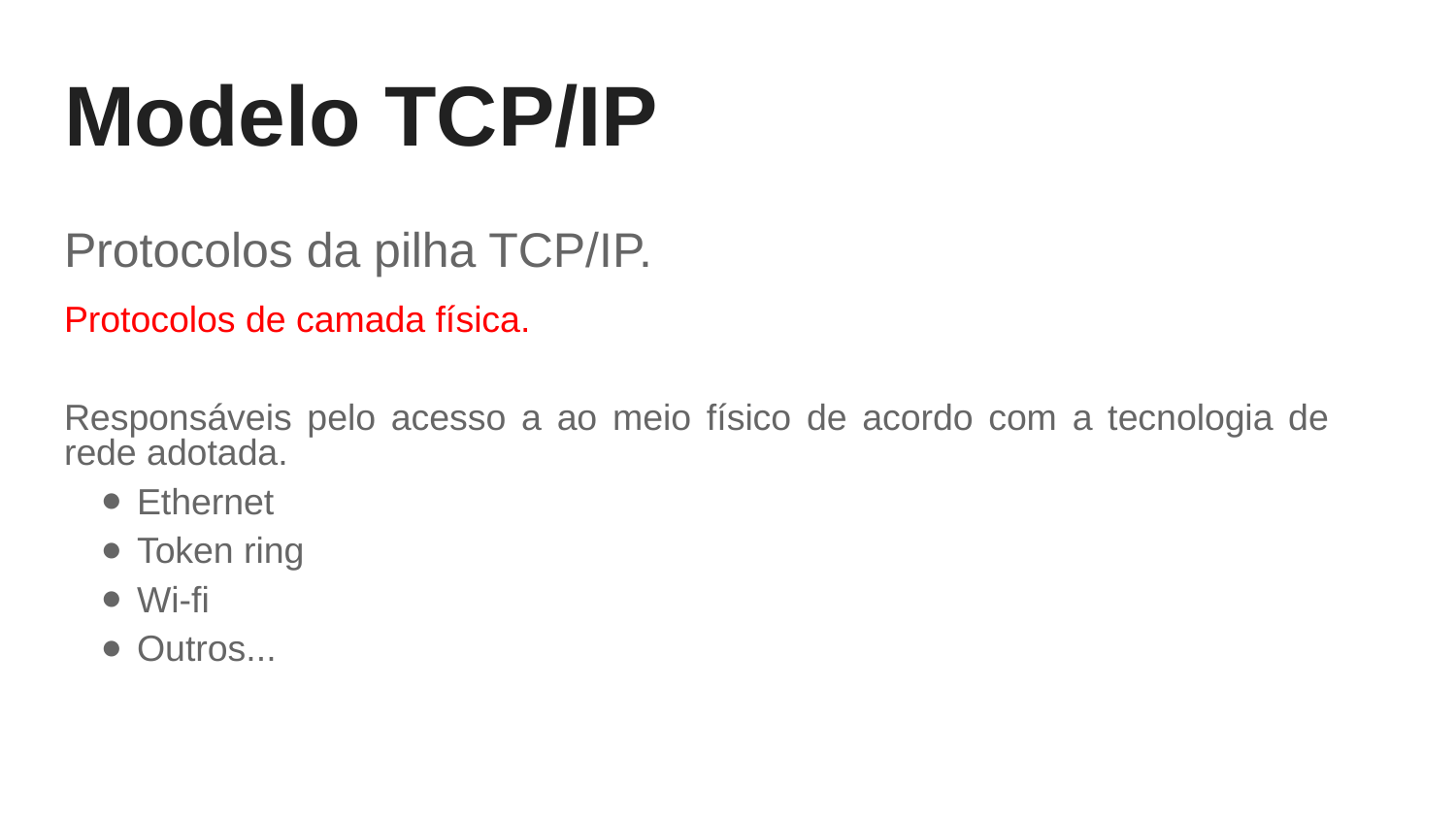

# Modelo TCP/IP
Protocolos da pilha TCP/IP.
Protocolos de camada física.

Responsáveis pelo acesso a ao meio físico de acordo com a tecnologia de rede adotada.
Ethernet
Token ring
Wi-fi
Outros...